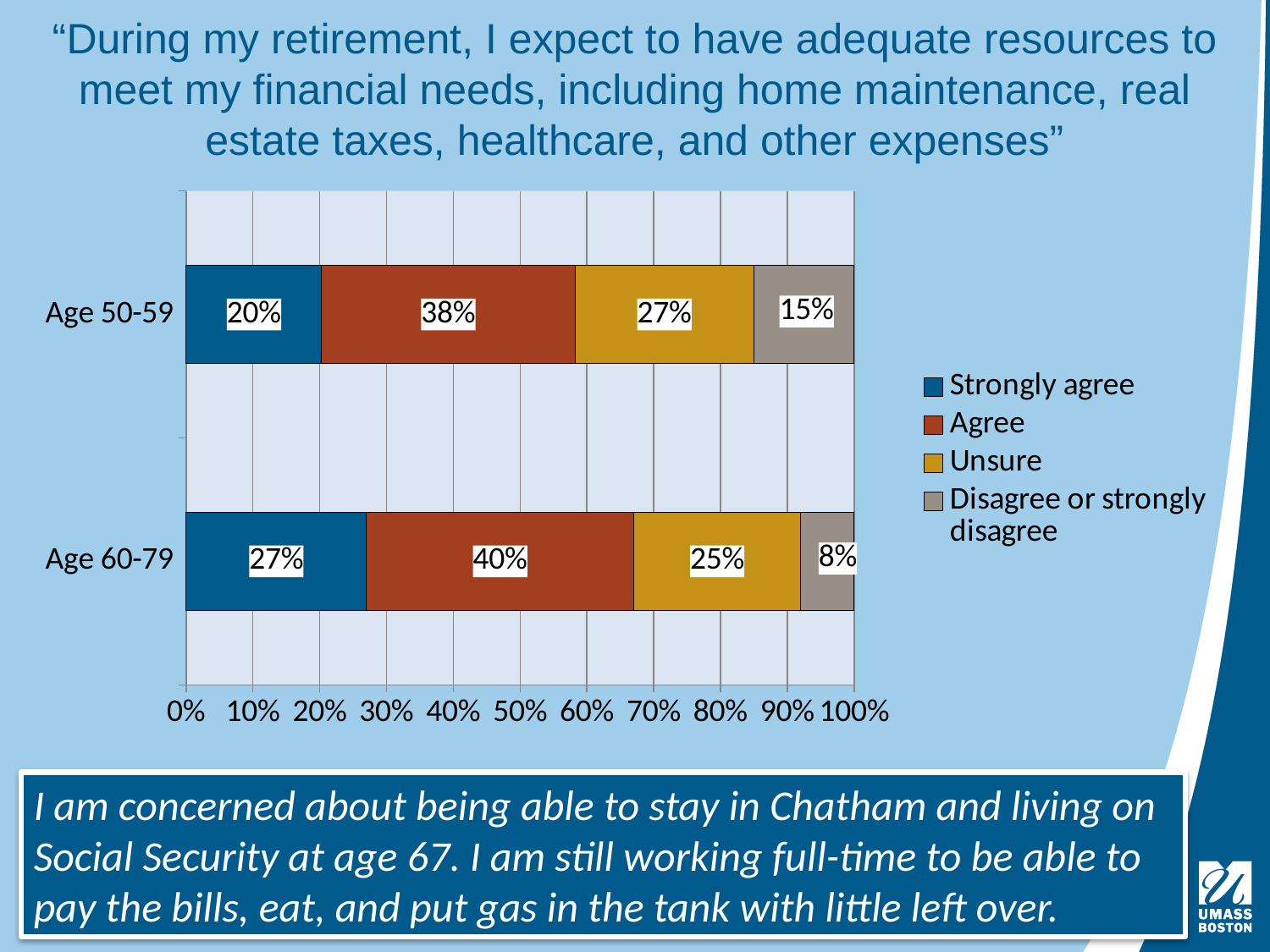

# “During my retirement, I expect to have adequate resources to meet my financial needs, including home maintenance, real estate taxes, healthcare, and other expenses”

### Chart

| Category | Strongly agree | Agree | Unsure | Disagree or strongly disagree |
|---|---|---|---|---|
| Age 60-79 | 0.27 | 0.4 | 0.25 | 0.08 |
| Age 50-59 | 0.203 | 0.379 | 0.268 | 0.15 |
I am concerned about being able to stay in Chatham and living on Social Security at age 67. I am still working full-time to be able to pay the bills, eat, and put gas in the tank with little left over.